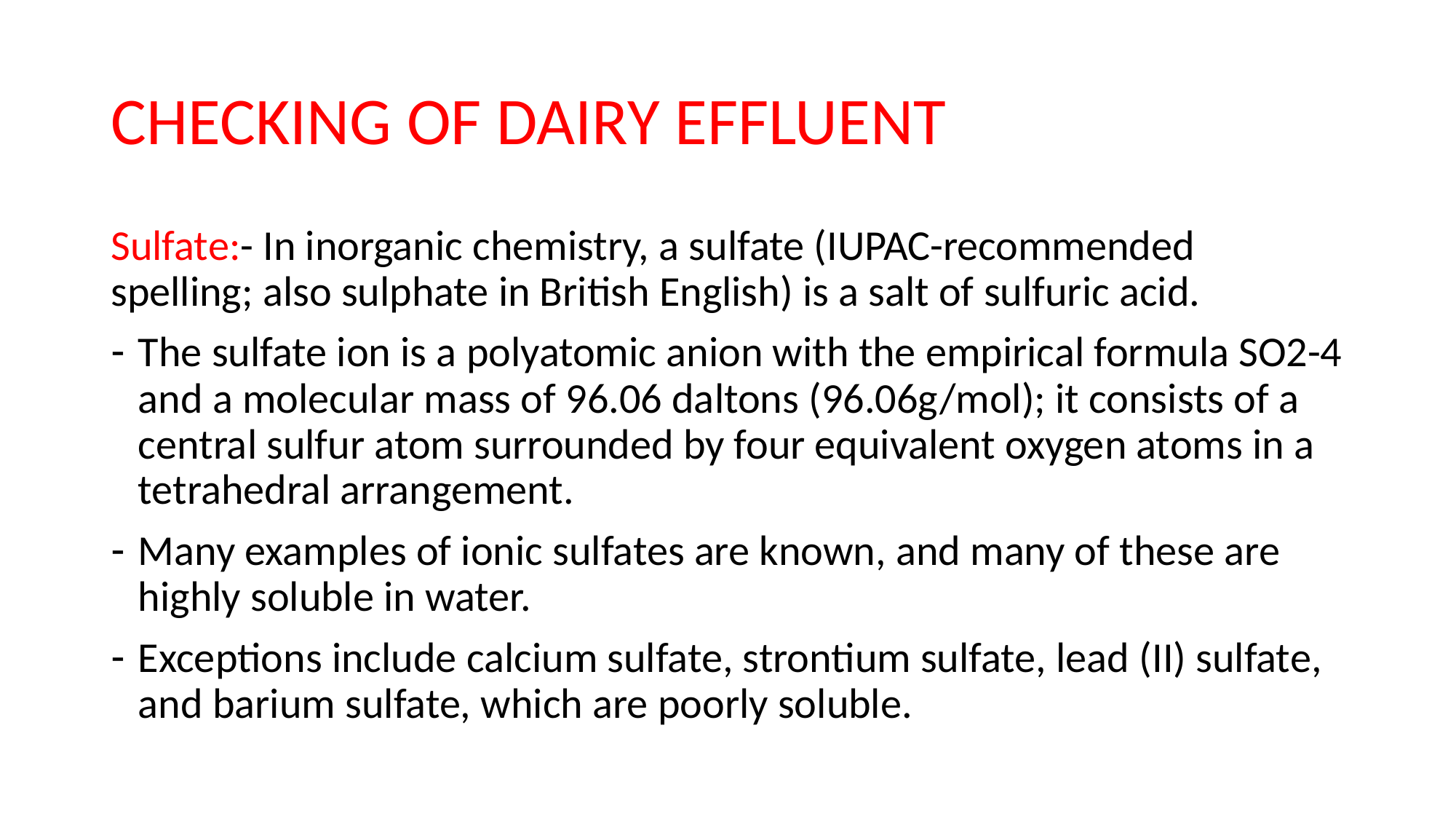

# CHECKING OF DAIRY EFFLUENT
Sulfate:- In inorganic chemistry, a sulfate (IUPAC-recommended spelling; also sulphate in British English) is a salt of sulfuric acid.
The sulfate ion is a polyatomic anion with the empirical formula SO2-4 and a molecular mass of 96.06 daltons (96.06g/mol); it consists of a central sulfur atom surrounded by four equivalent oxygen atoms in a tetrahedral arrangement.
Many examples of ionic sulfates are known, and many of these are highly soluble in water.
Exceptions include calcium sulfate, strontium sulfate, lead (II) sulfate, and barium sulfate, which are poorly soluble.